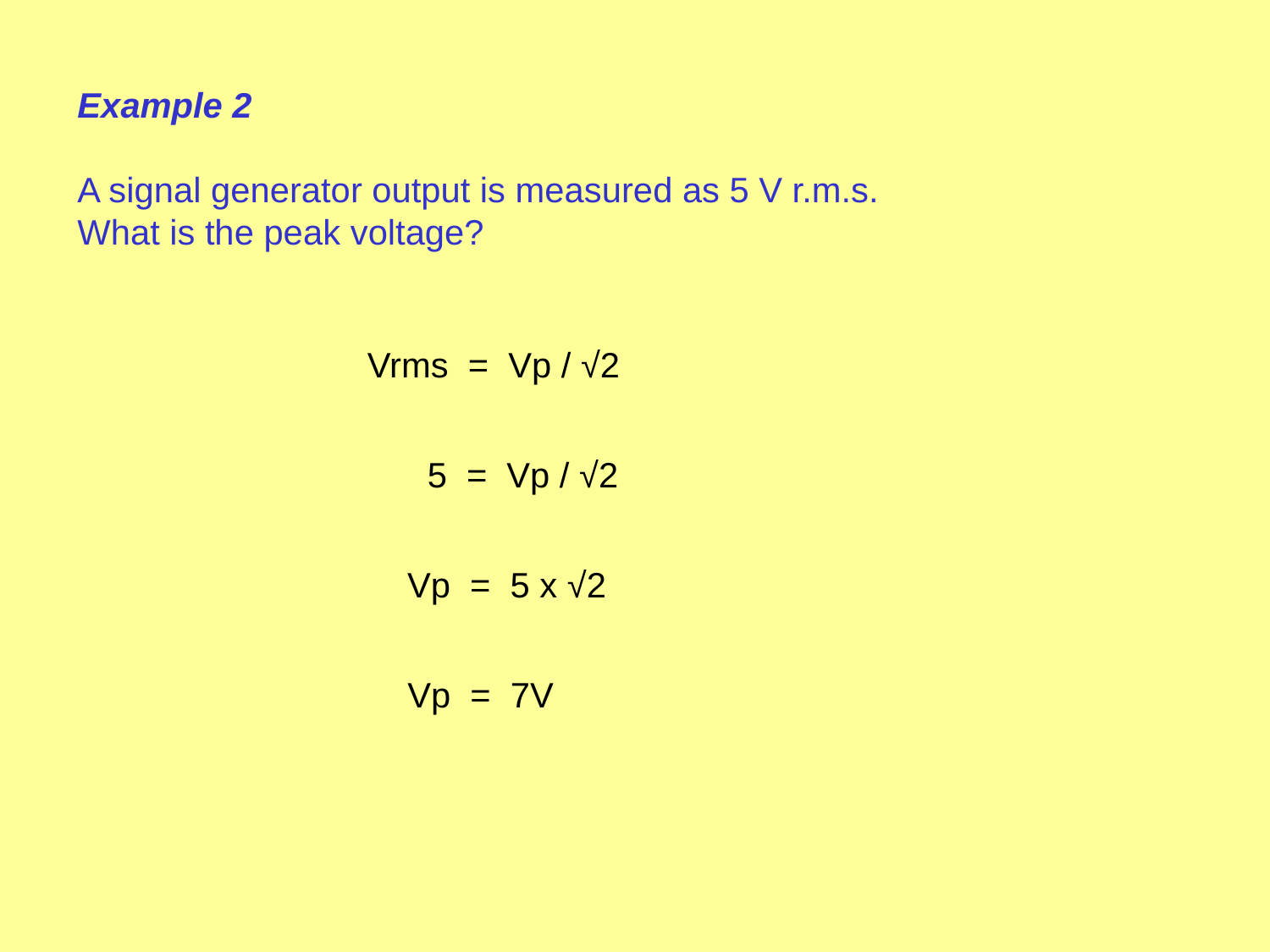

Example 2

A signal generator output is measured as 5 V r.m.s.
What is the peak voltage?
Vrms  =  Vp / √2
5  =  Vp / √2
Vp  =  5 x √2
Vp  =  7V